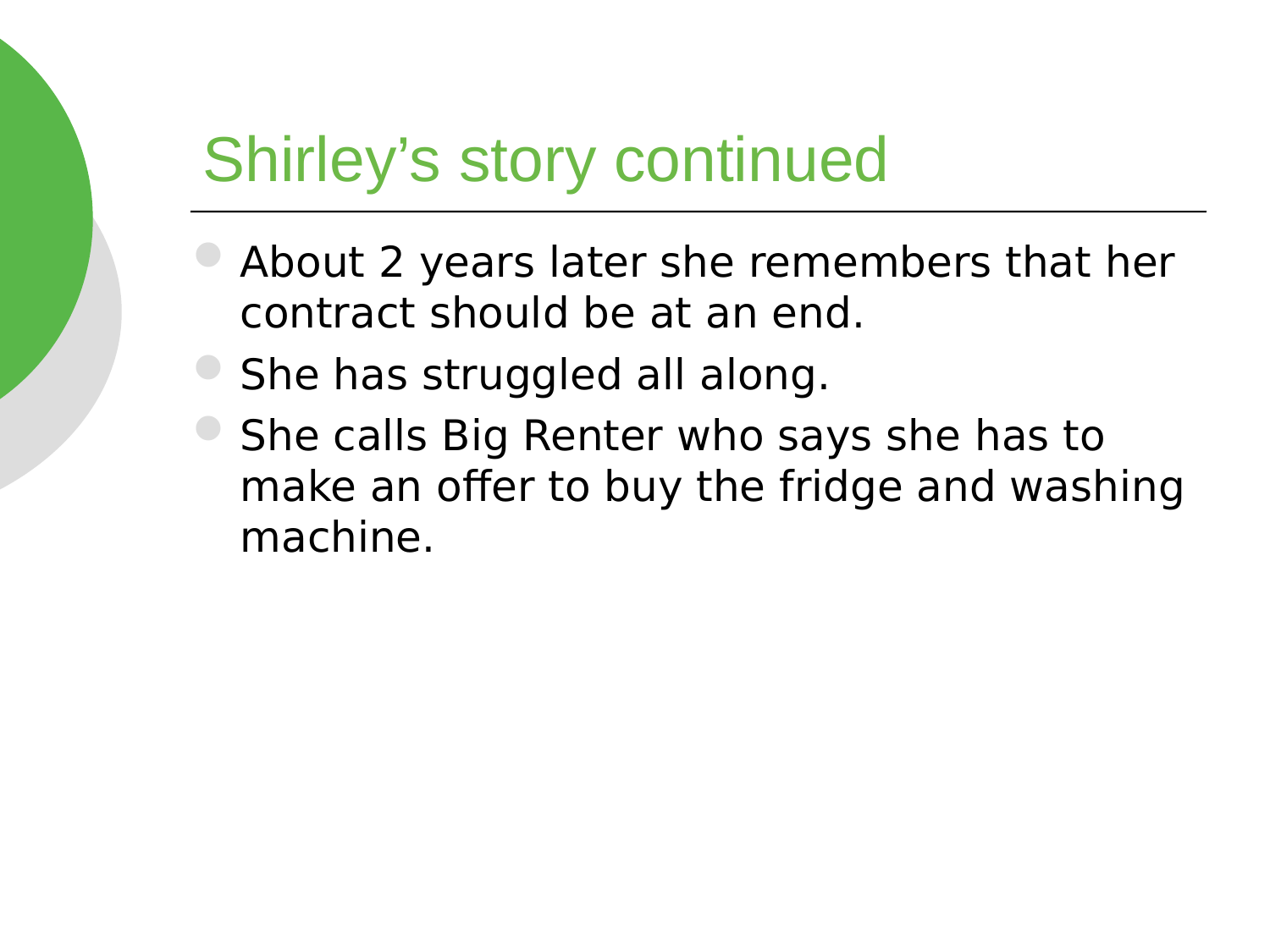

Shirley’s story continued
About 2 years later she remembers that her contract should be at an end.
She has struggled all along.
She calls Big Renter who says she has to make an offer to buy the fridge and washing machine.